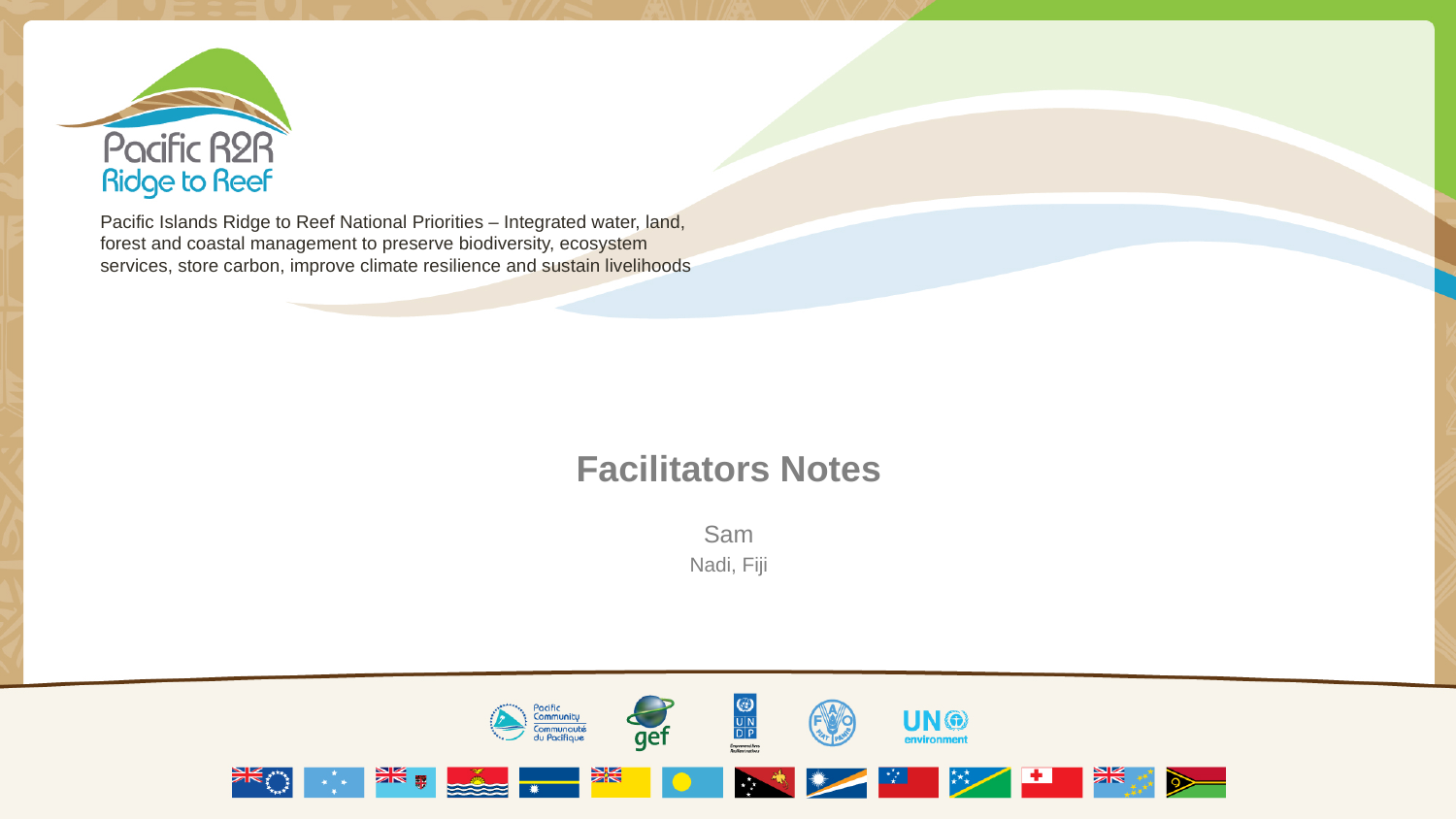

Pacific Islands Ridge to Reef National Priorities – Integrated water, land, forest and coastal management to preserve biodiversity, ecosystem services, store carbon, improve climate resilience and sustain livelihoods

Facilitators Notes
Sam
Nadi, Fiji